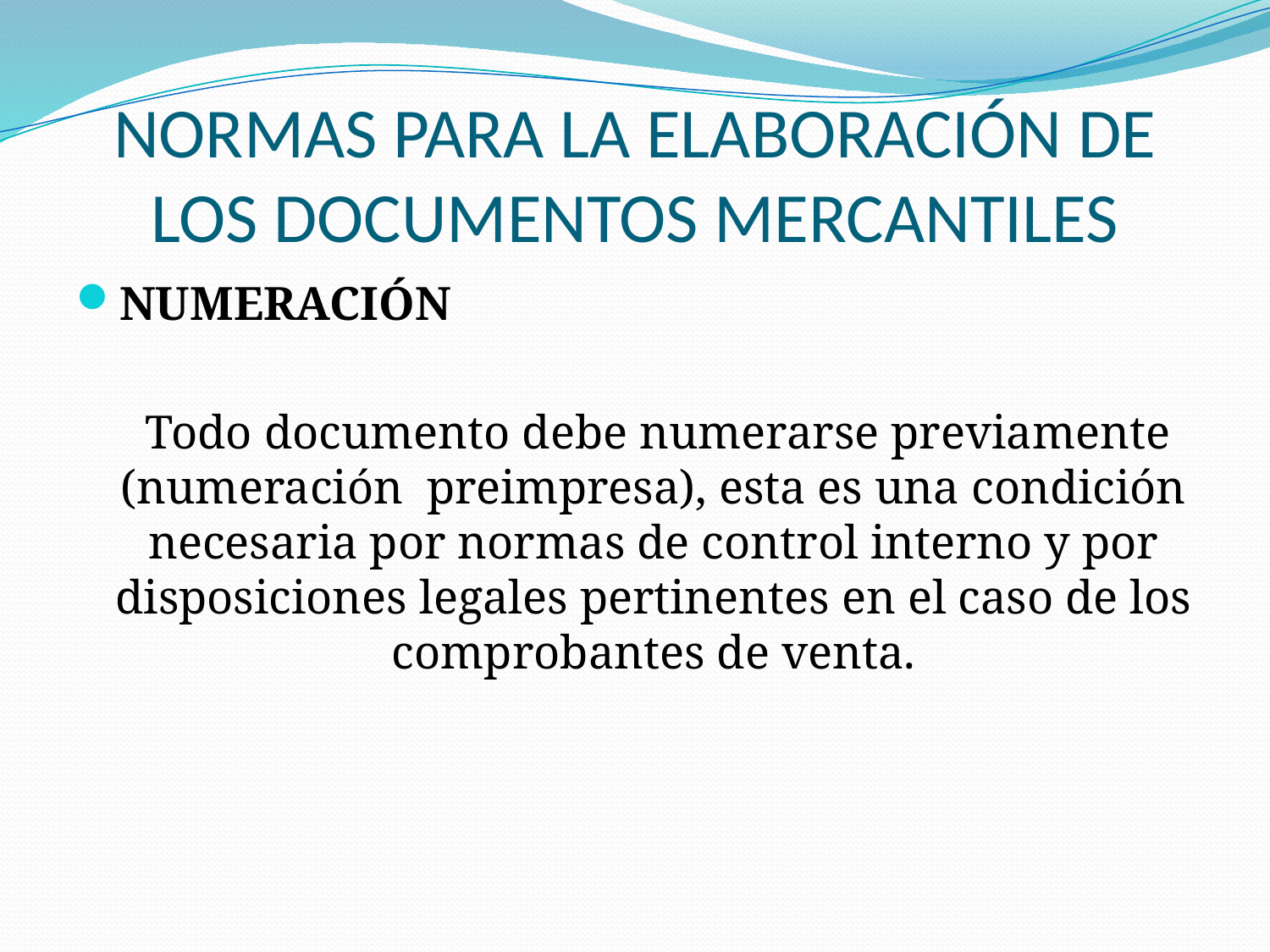

# NORMAS PARA LA ELABORACIÓN DE LOS DOCUMENTOS MERCANTILES
NUMERACIÓN

    Todo documento debe numerarse previamente (numeración  preimpresa), esta es una condición necesaria por normas de control interno y por disposiciones legales pertinentes en el caso de los comprobantes de venta.